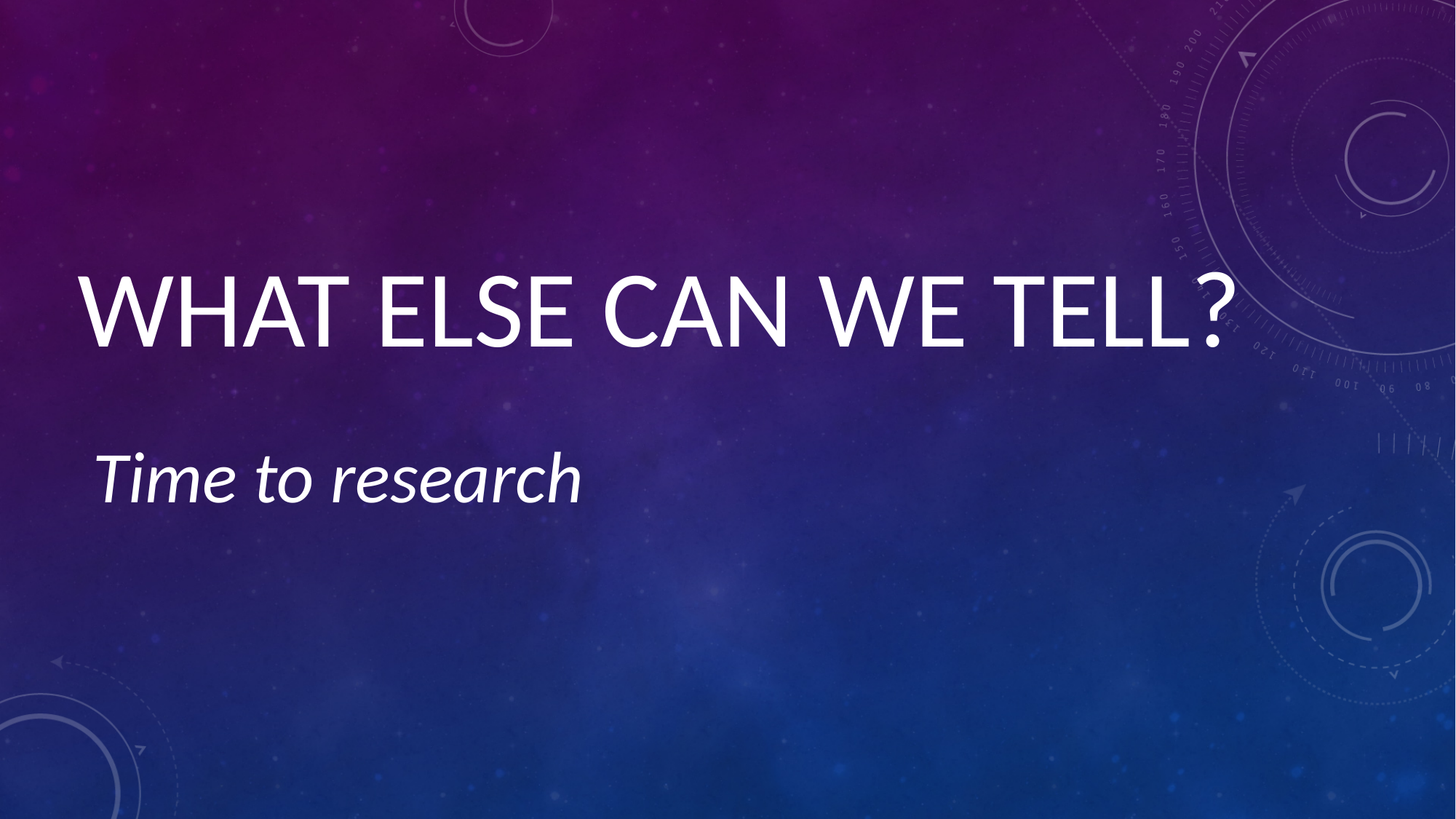

# WHAT ELSE CAN WE TELL?
Time to research